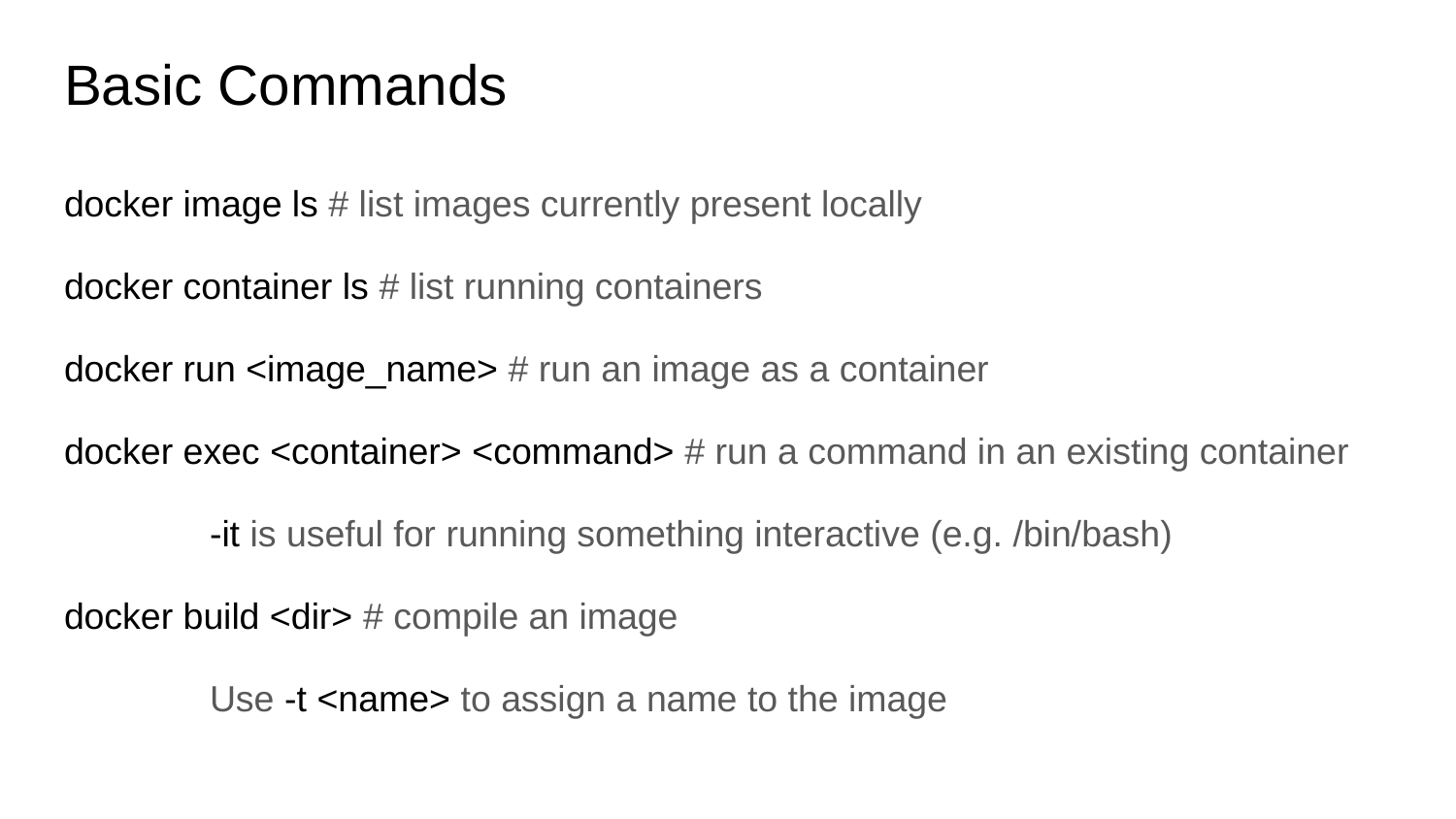

# Basic Commands
docker image ls # list images currently present locally
docker container ls # list running containers
docker run <image_name> # run an image as a container
docker exec <container> <command> # run a command in an existing container
	-it is useful for running something interactive (e.g. /bin/bash)
docker build <dir> # compile an image
	Use -t <name> to assign a name to the image